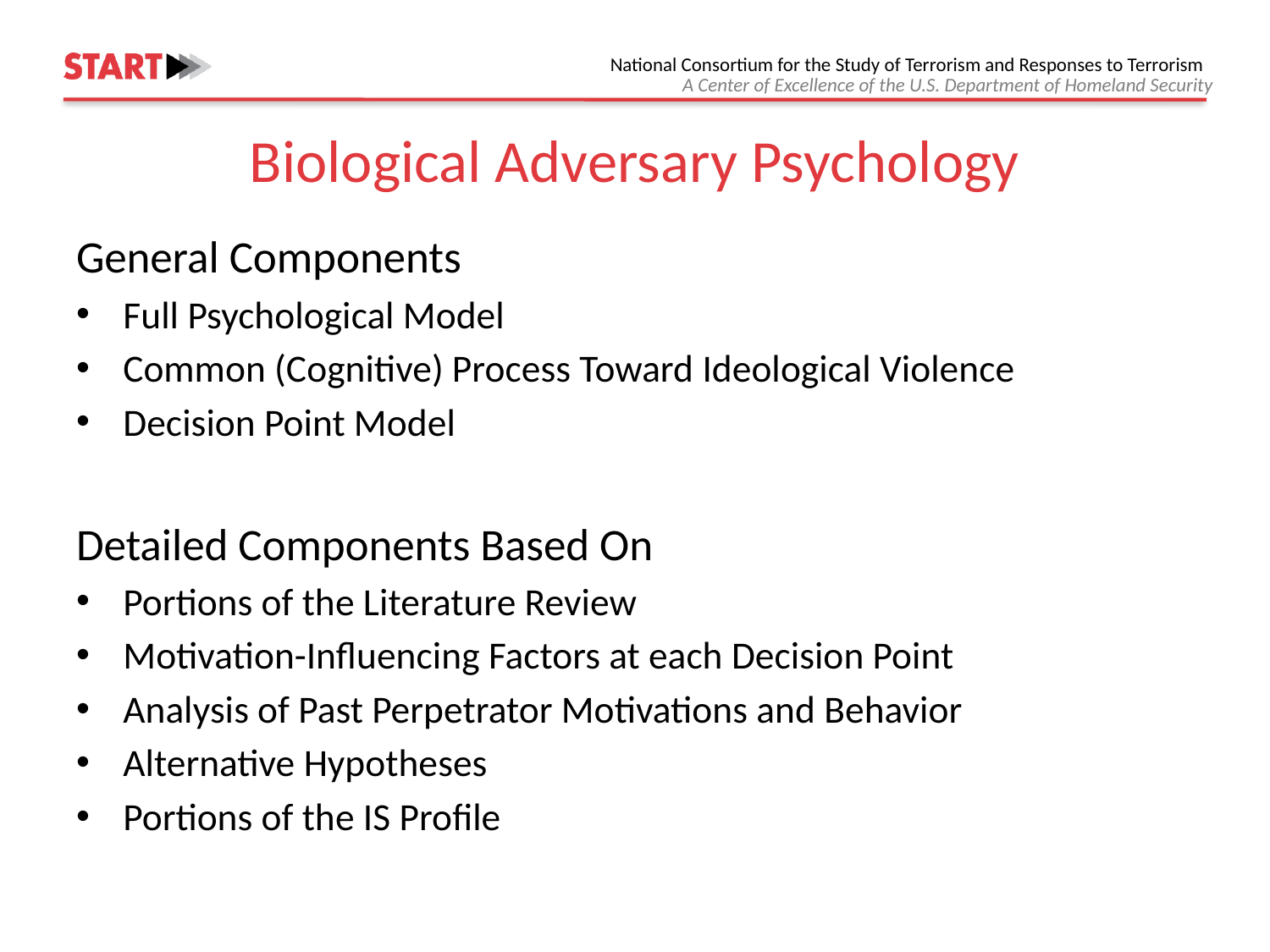

# Biological Adversary Psychology
General Components
Full Psychological Model
Common (Cognitive) Process Toward Ideological Violence
Decision Point Model

Detailed Components Based On
Portions of the Literature Review
Motivation-Influencing Factors at each Decision Point
Analysis of Past Perpetrator Motivations and Behavior
Alternative Hypotheses
Portions of the IS Profile